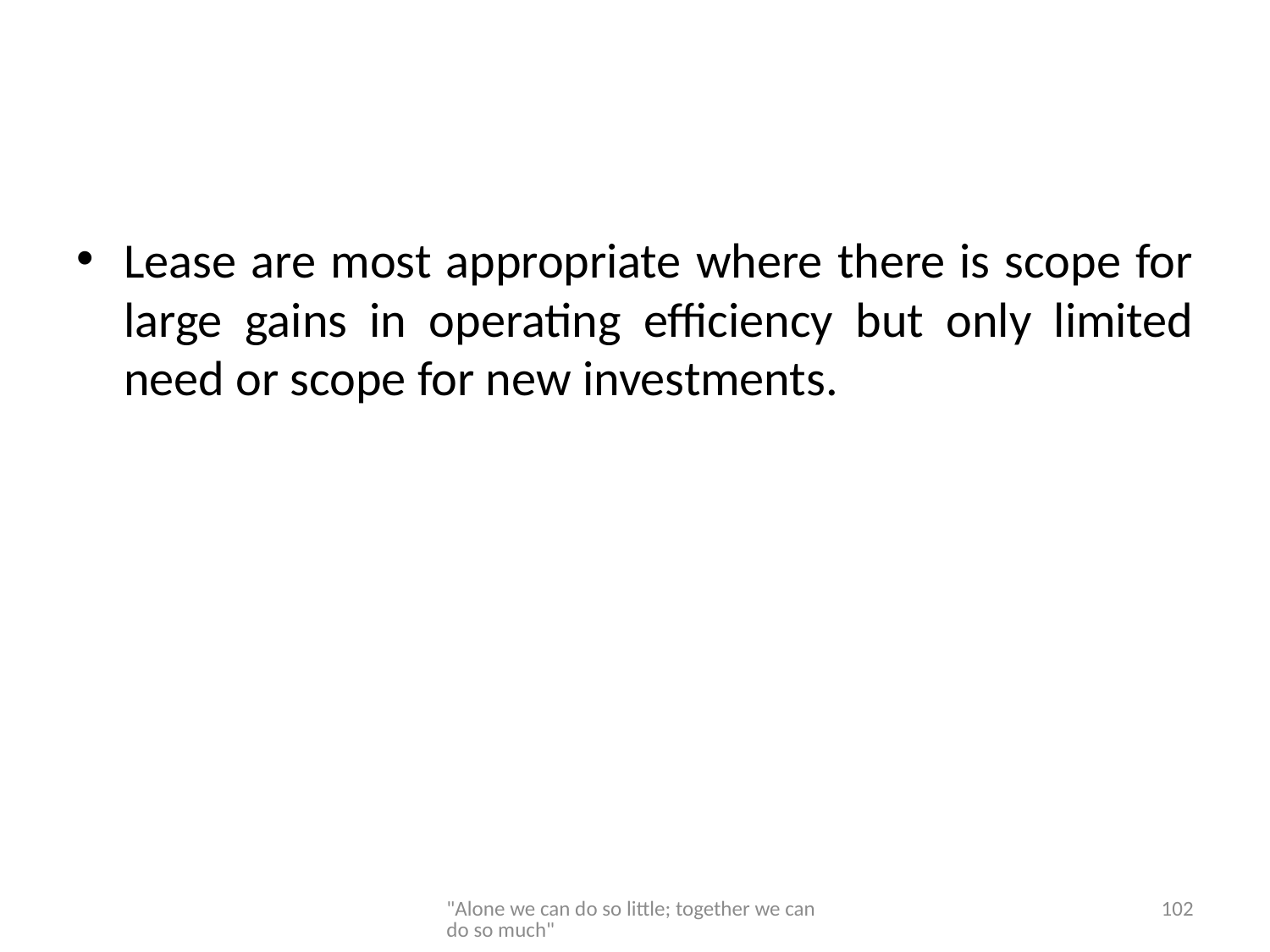

Lease are most appropriate where there is scope for large gains in operating efficiency but only limited need or scope for new investments.
"Alone we can do so little; together we can do so much"
102